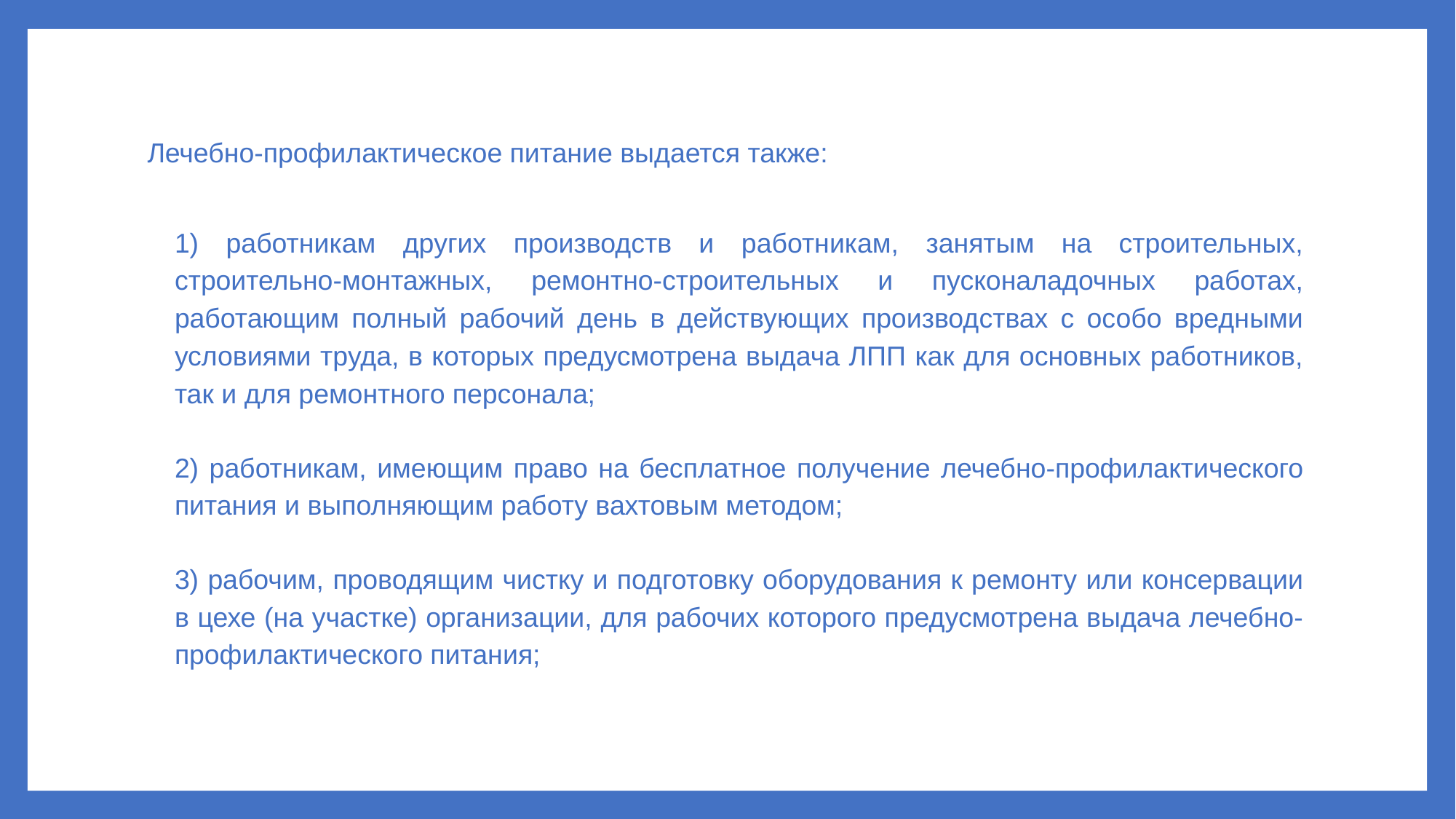

# Лечебно-профилактическое питание выдается также:
1) работникам других производств и работникам, занятым на строительных, строительно-монтажных, ремонтно-строительных и пусконаладочных работах, работающим полный рабочий день в действующих производствах с особо вредными условиями труда, в которых предусмотрена выдача ЛПП как для основных работников, так и для ремонтного персонала;
2) работникам, имеющим право на бесплатное получение лечебно-профилактического питания и выполняющим работу вахтовым методом;
3) рабочим, проводящим чистку и подготовку оборудования к ремонту или консервации в цехе (на участке) организации, для рабочих которого предусмотрена выдача лечебно-профилактического питания;